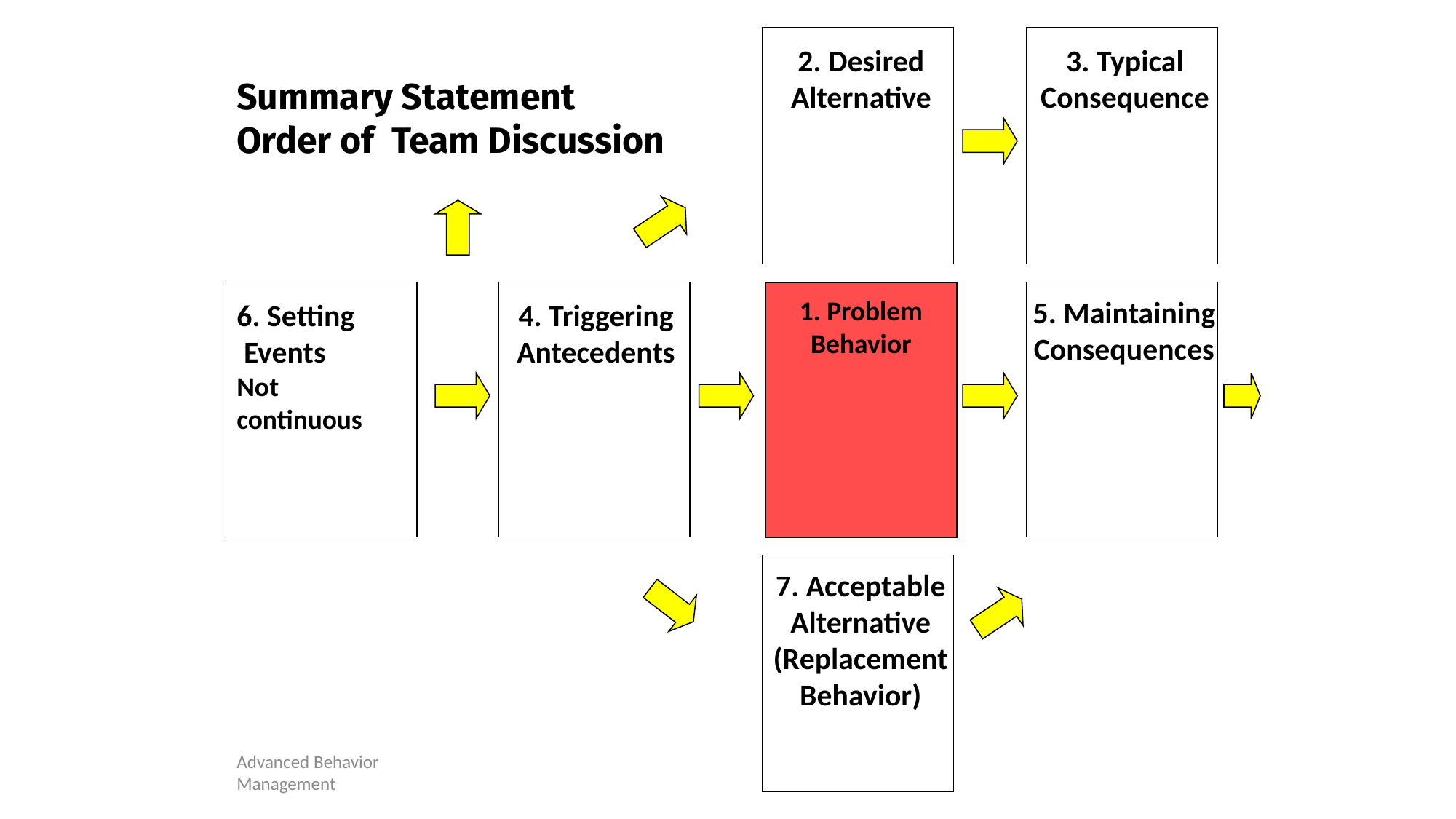

2. Desired
Alternative
3. Typical
Consequence
Summary Statement
Order of  Team Discussion

5. Maintaining
Consequences
1. Problem
Behavior
6. Setting
 Events
Not
continuous

4. Triggering
Antecedents

7. Acceptable
Alternative
 (Replacement
Behavior)

Advanced Behavior Management